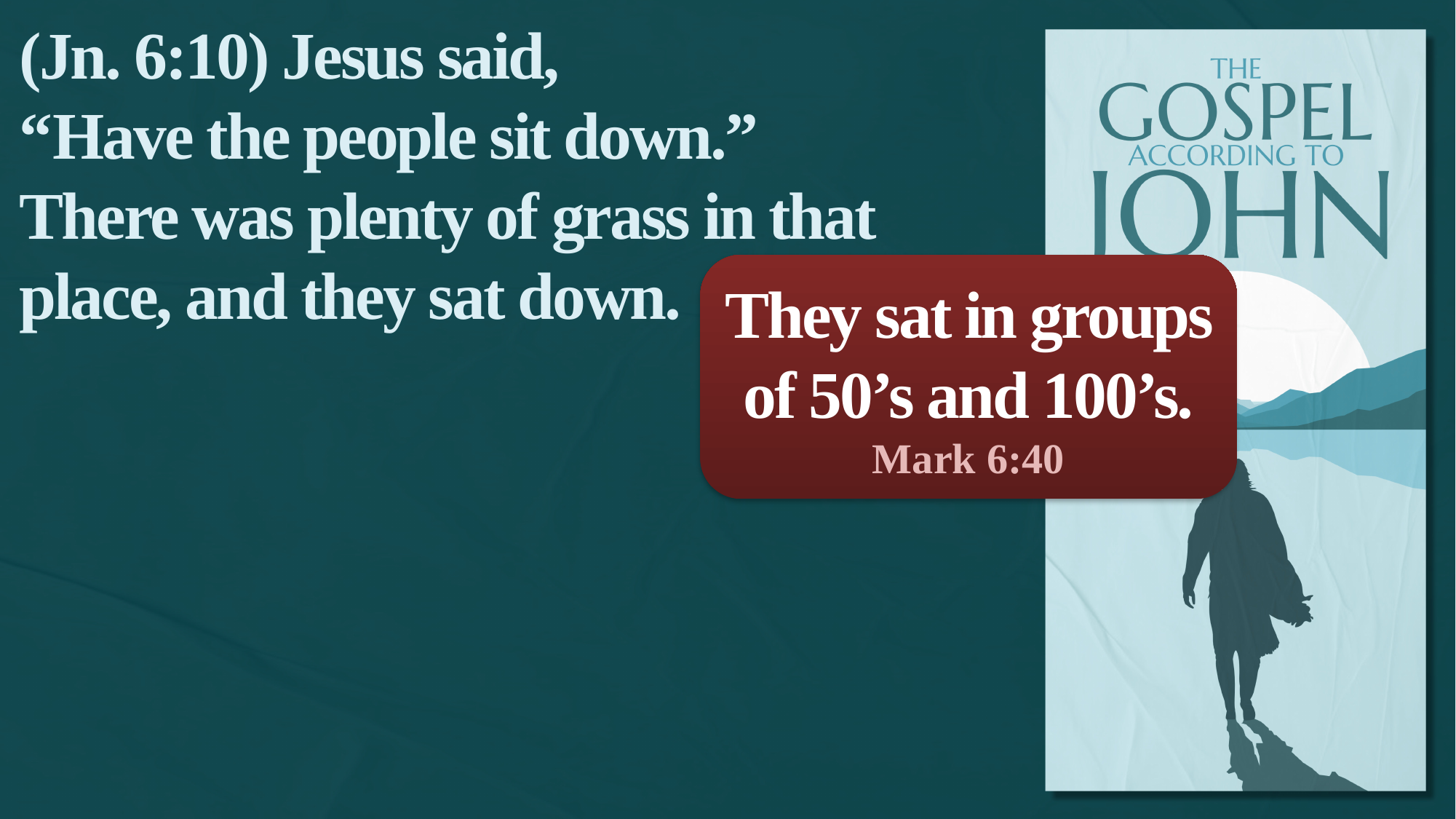

(Jn. 6:10) Jesus said,
“Have the people sit down.”
There was plenty of grass in that place, and they sat down.
They sat in groups of 50’s and 100’s.
Mark 6:40